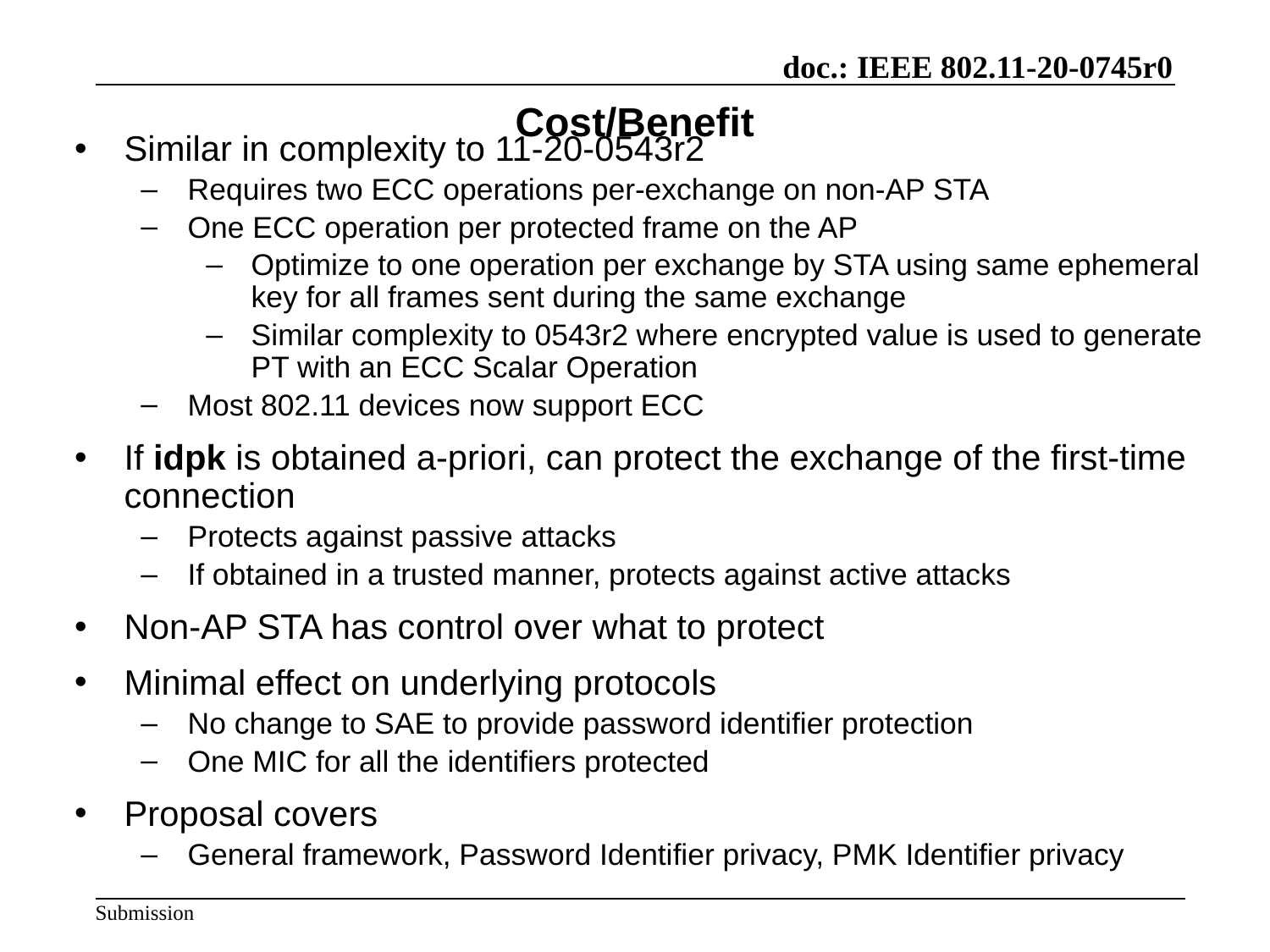

# Cost/Benefit
Similar in complexity to 11-20-0543r2
Requires two ECC operations per-exchange on non-AP STA
One ECC operation per protected frame on the AP
Optimize to one operation per exchange by STA using same ephemeral key for all frames sent during the same exchange
Similar complexity to 0543r2 where encrypted value is used to generate PT with an ECC Scalar Operation
Most 802.11 devices now support ECC
If idpk is obtained a-priori, can protect the exchange of the first-time connection
Protects against passive attacks
If obtained in a trusted manner, protects against active attacks
Non-AP STA has control over what to protect
Minimal effect on underlying protocols
No change to SAE to provide password identifier protection
One MIC for all the identifiers protected
Proposal covers
General framework, Password Identifier privacy, PMK Identifier privacy